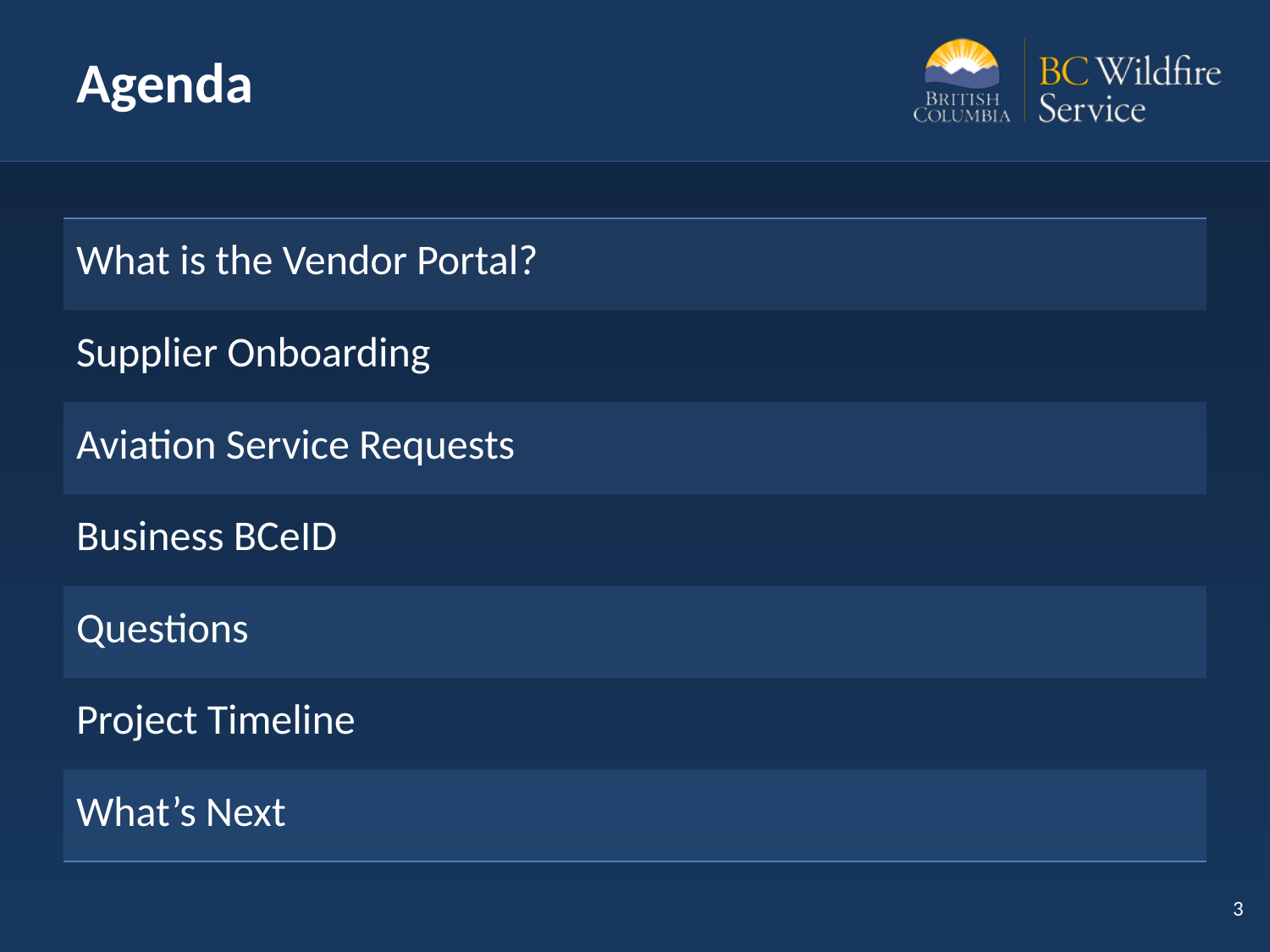

# Agenda
| What is the Vendor Portal? |
| --- |
| Supplier Onboarding |
| Aviation Service Requests |
| Business BCeID |
| Questions |
| Project Timeline |
| What’s Next |
3